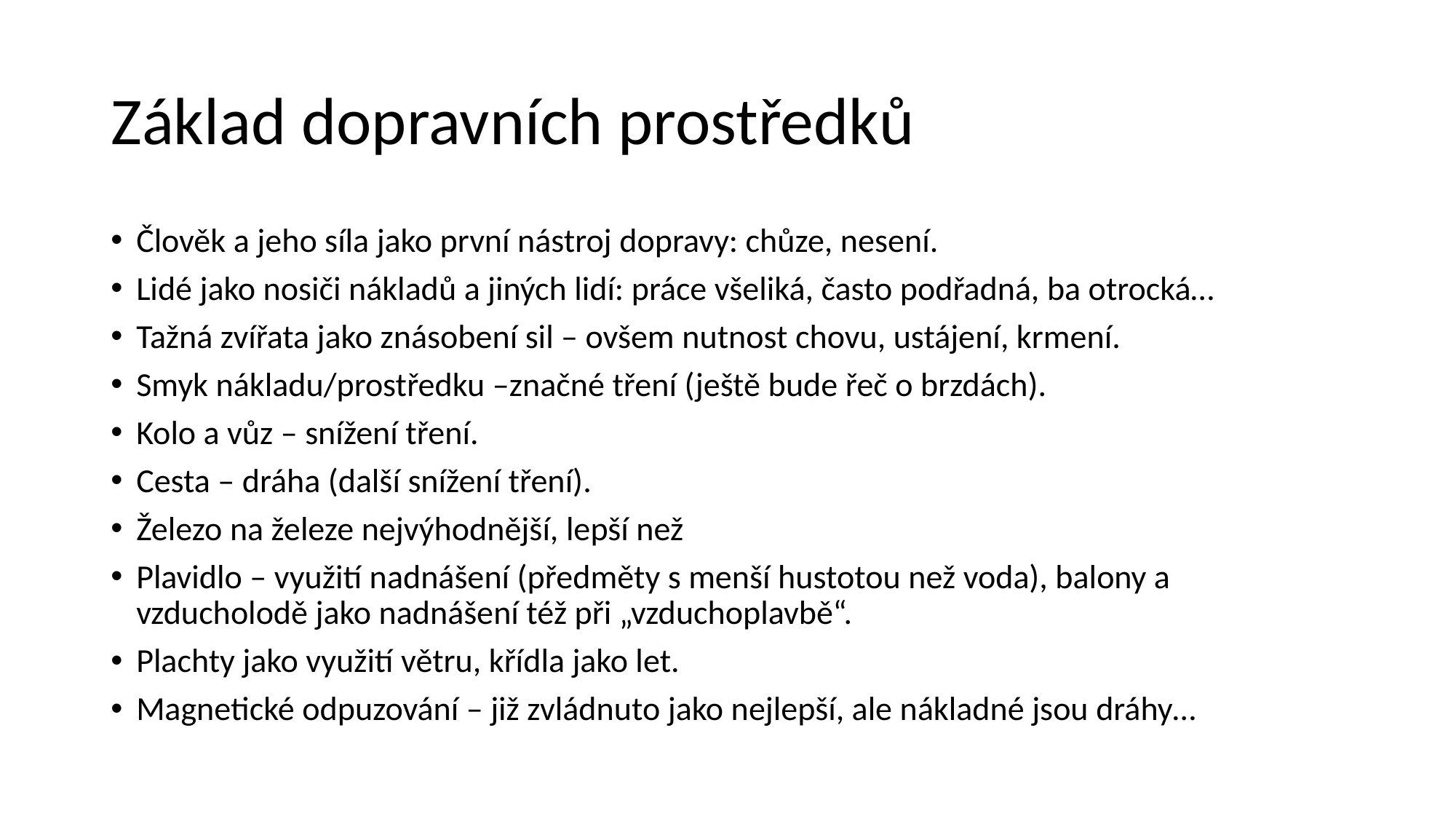

# Základ dopravních prostředků
Člověk a jeho síla jako první nástroj dopravy: chůze, nesení.
Lidé jako nosiči nákladů a jiných lidí: práce všeliká, často podřadná, ba otrocká…
Tažná zvířata jako znásobení sil – ovšem nutnost chovu, ustájení, krmení.
Smyk nákladu/prostředku –značné tření (ještě bude řeč o brzdách).
Kolo a vůz – snížení tření.
Cesta – dráha (další snížení tření).
Železo na železe nejvýhodnější, lepší než
Plavidlo – využití nadnášení (předměty s menší hustotou než voda), balony a vzducholodě jako nadnášení též při „vzduchoplavbě“.
Plachty jako využití větru, křídla jako let.
Magnetické odpuzování – již zvládnuto jako nejlepší, ale nákladné jsou dráhy…